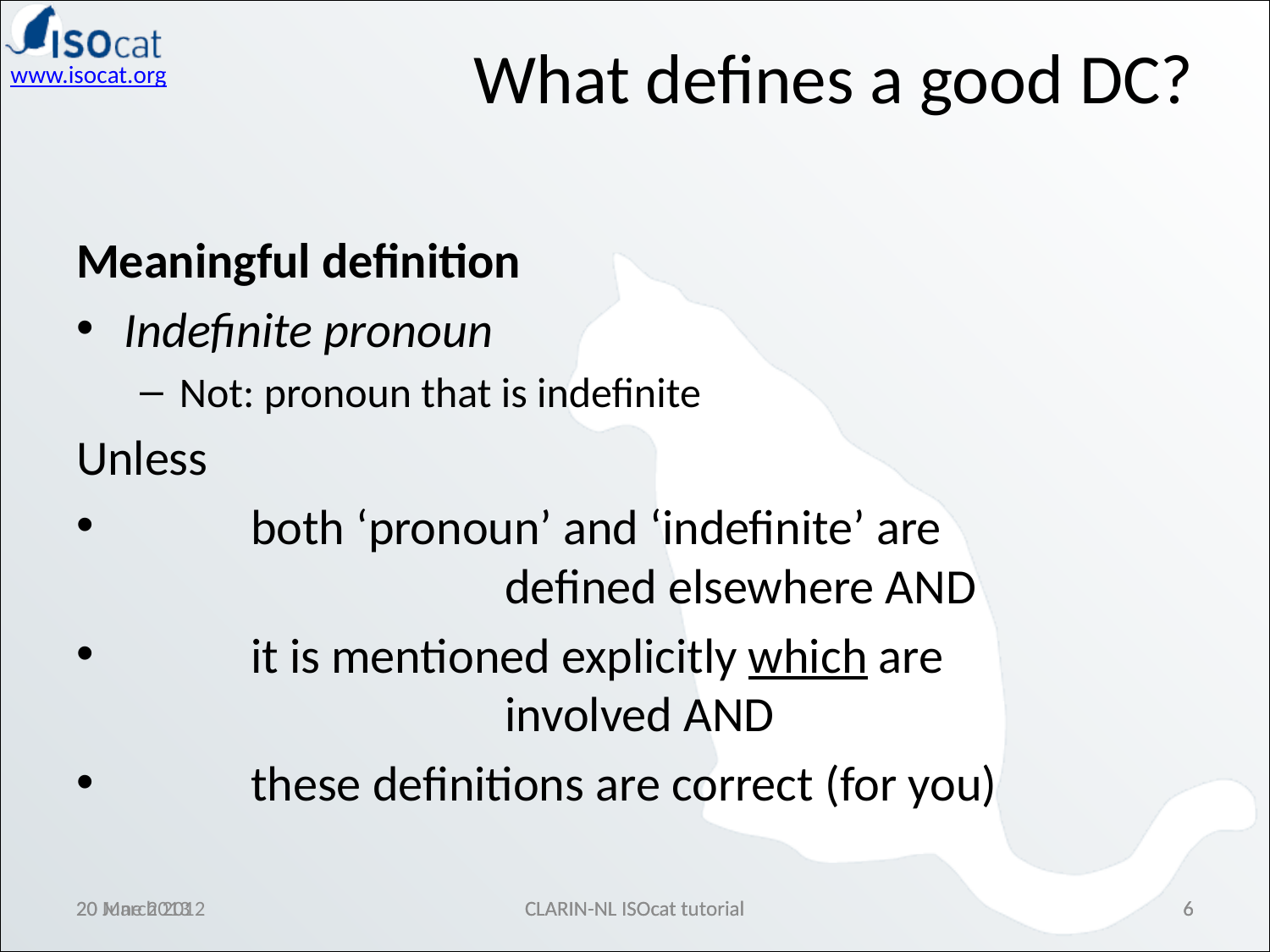

What defines a good DC?
Meaningful definition
Indefinite pronoun
Not: pronoun that is indefinite
Unless
	both ‘pronoun’ and ‘indefinite’ are 					defined elsewhere AND
	it is mentioned explicitly which are 					involved AND
	these definitions are correct (for you)
20 March 2012
20 June 2013
CLARIN-NL ISOcat tutorial
CLARIN-NL ISOcat tutorial
6
6